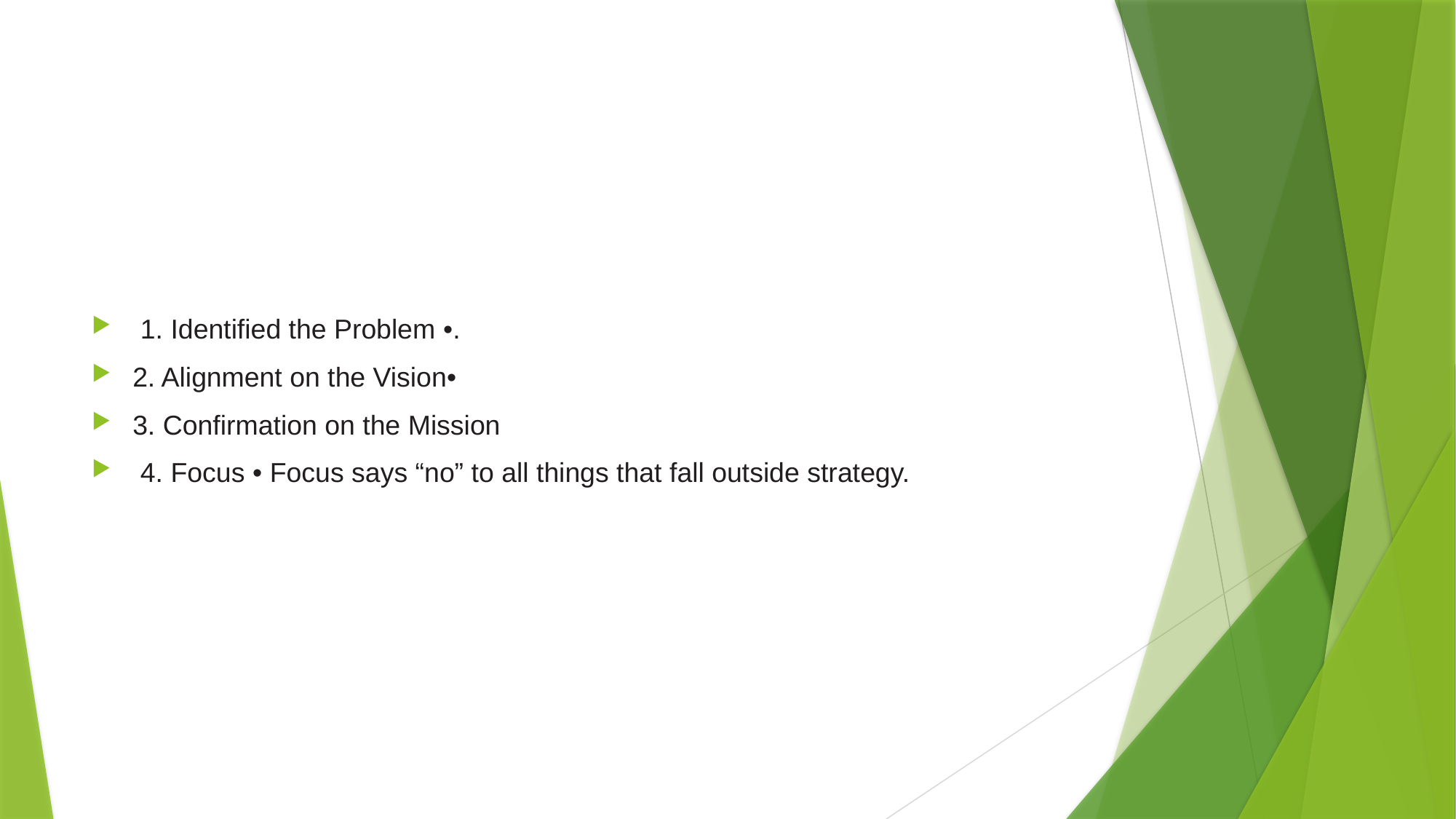

#

 1. Identified the Problem •.
2. Alignment on the Vision•
3. Confirmation on the Mission
 4. Focus • Focus says “no” to all things that fall outside strategy.